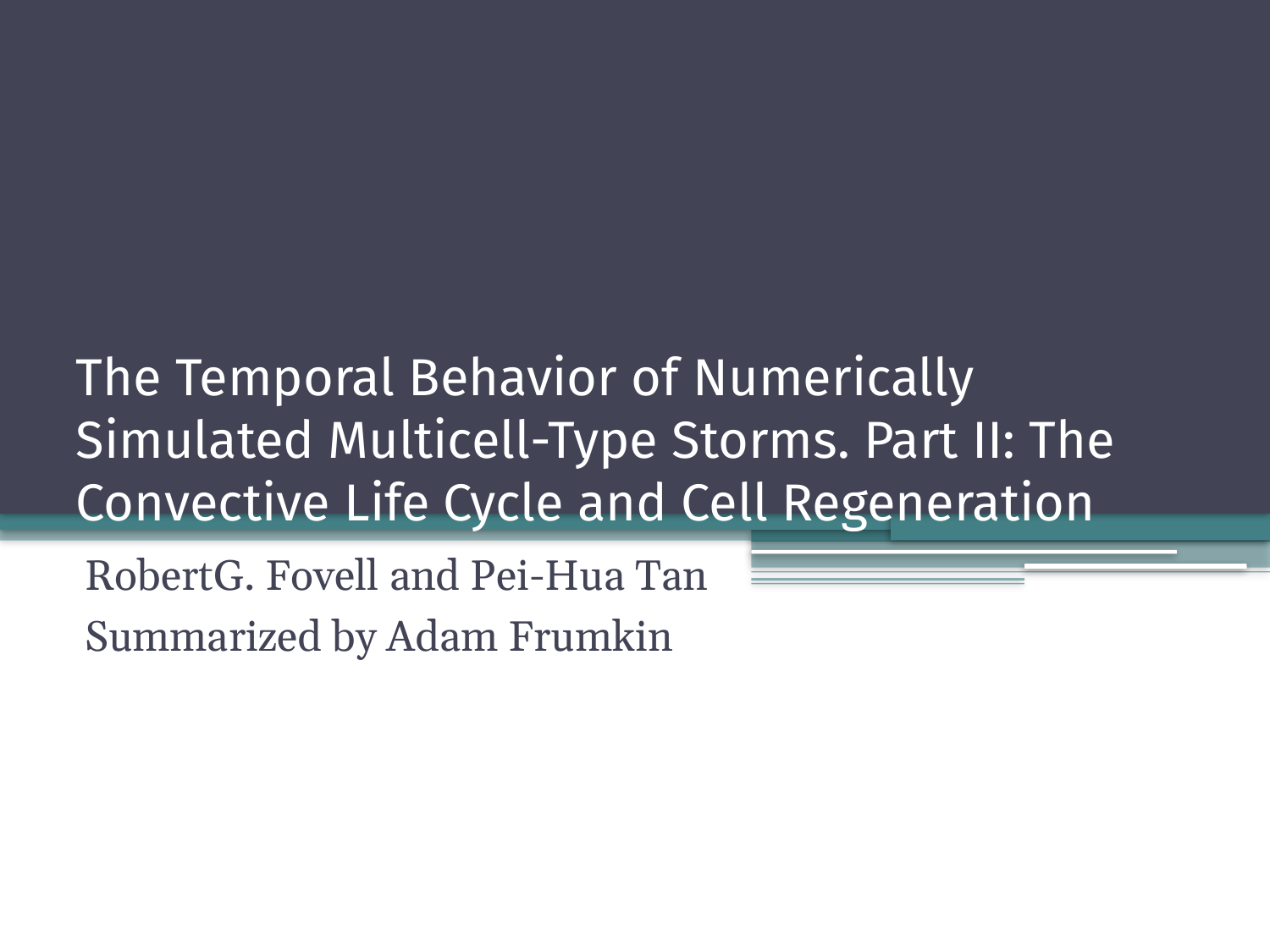

# The Temporal Behavior of Numerically Simulated Multicell-Type Storms. Part II: The Convective Life Cycle and Cell Regeneration
RobertG. Fovell and Pei-Hua Tan
Summarized by Adam Frumkin